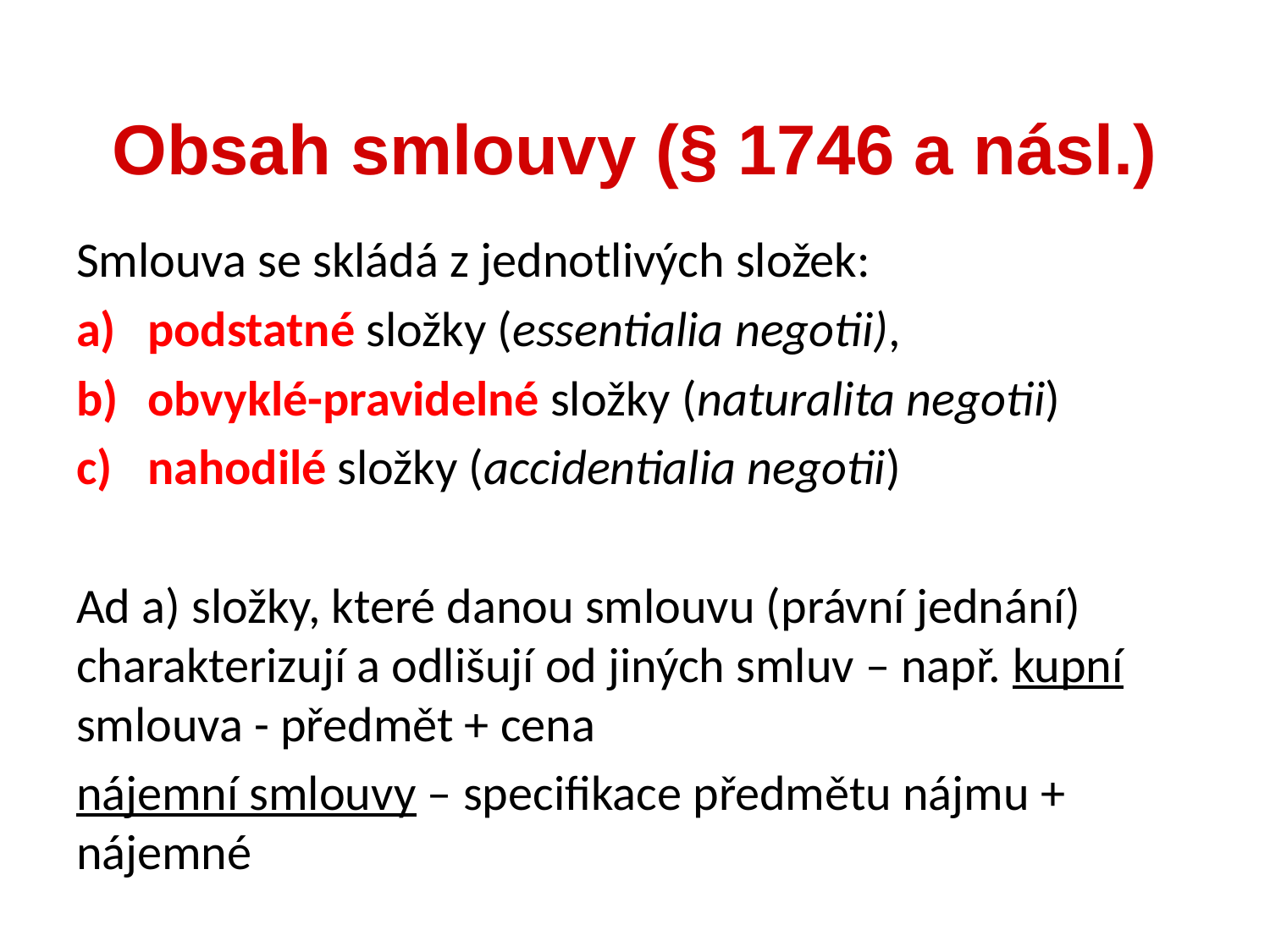

Obsah smlouvy (§ 1746 a násl.)
Smlouva se skládá z jednotlivých složek:
podstatné složky (essentialia negotii),
obvyklé-pravidelné složky (naturalita negotii)
nahodilé složky (accidentialia negotii)

Ad a) složky, které danou smlouvu (právní jednání) charakterizují a odlišují od jiných smluv – např. kupní smlouva - předmět + cena
nájemní smlouvy – specifikace předmětu nájmu + nájemné